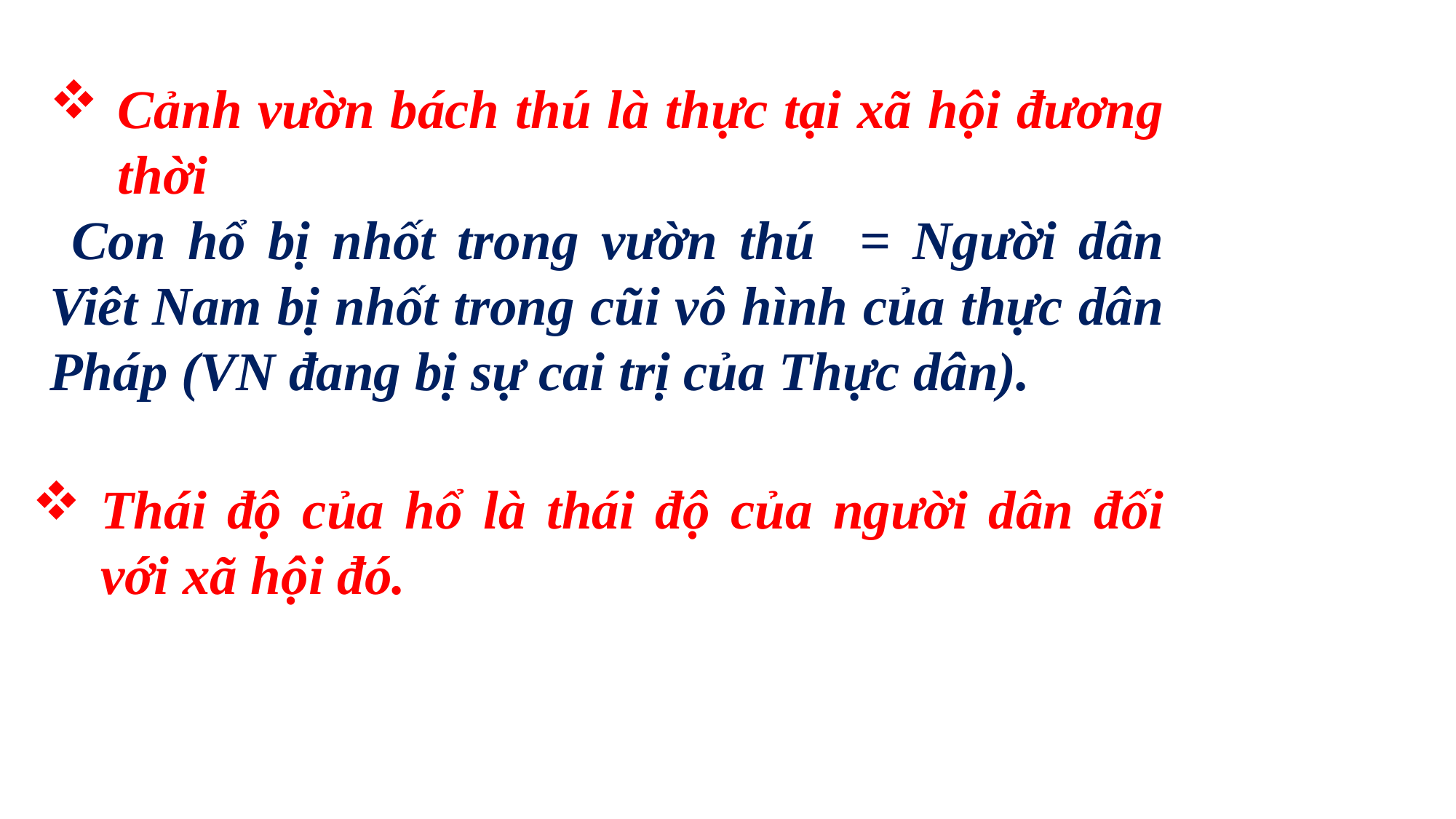

Cảnh vườn bách thú là thực tại xã hội đương thời
 Con hổ bị nhốt trong vườn thú  = Người dân Viêt Nam bị nhốt trong cũi vô hình của thực dân Pháp (VN đang bị sự cai trị của Thực dân).

Thái độ của hổ là thái độ của người dân đối với xã hội đó.